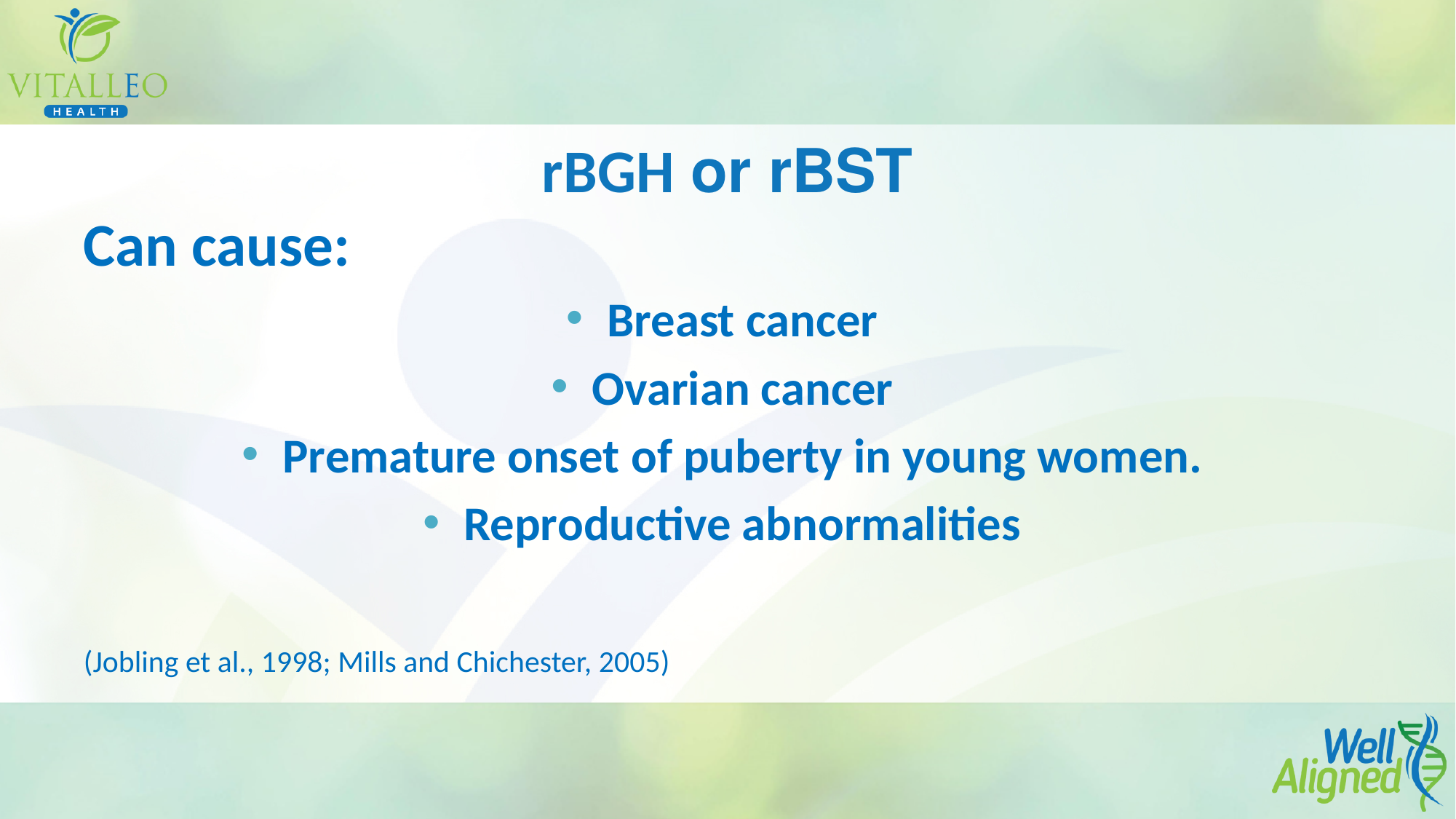

# rBGH or rBST
Can cause:
Breast cancer
Ovarian cancer
Premature onset of puberty in young women.
Reproductive abnormalities

(Jobling et al., 1998; Mills and Chichester, 2005)